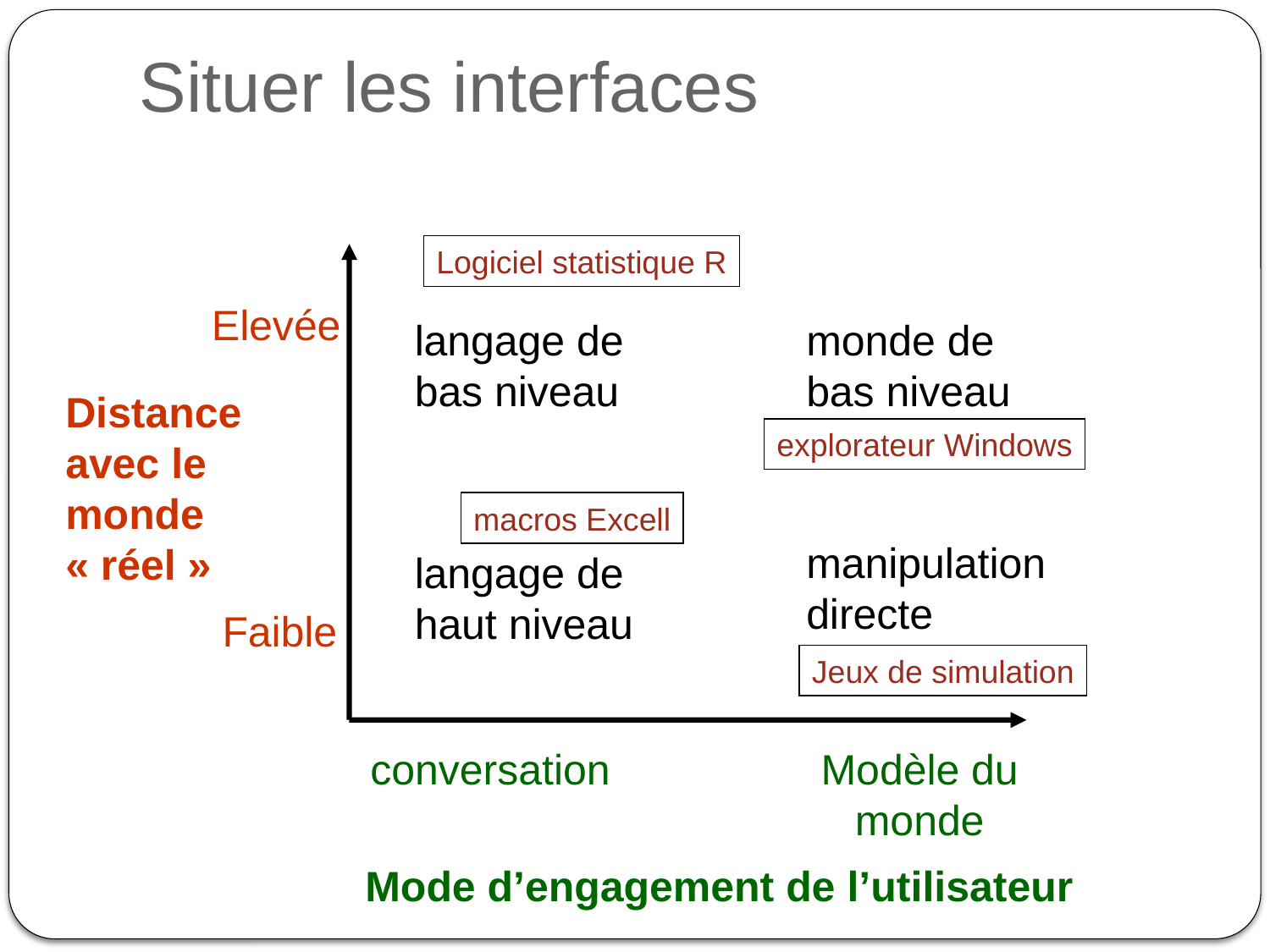

# Situer les interfaces
Logiciel statistique R
langage de bas niveau
monde de bas niveau
explorateur Windows
macros Excell
manipulation
directe
langage de haut niveau
Jeux de simulation

Elevée
Distance
avec le monde « réel »

Faible

conversation
Modèle du monde
Mode d’engagement de l’utilisateur